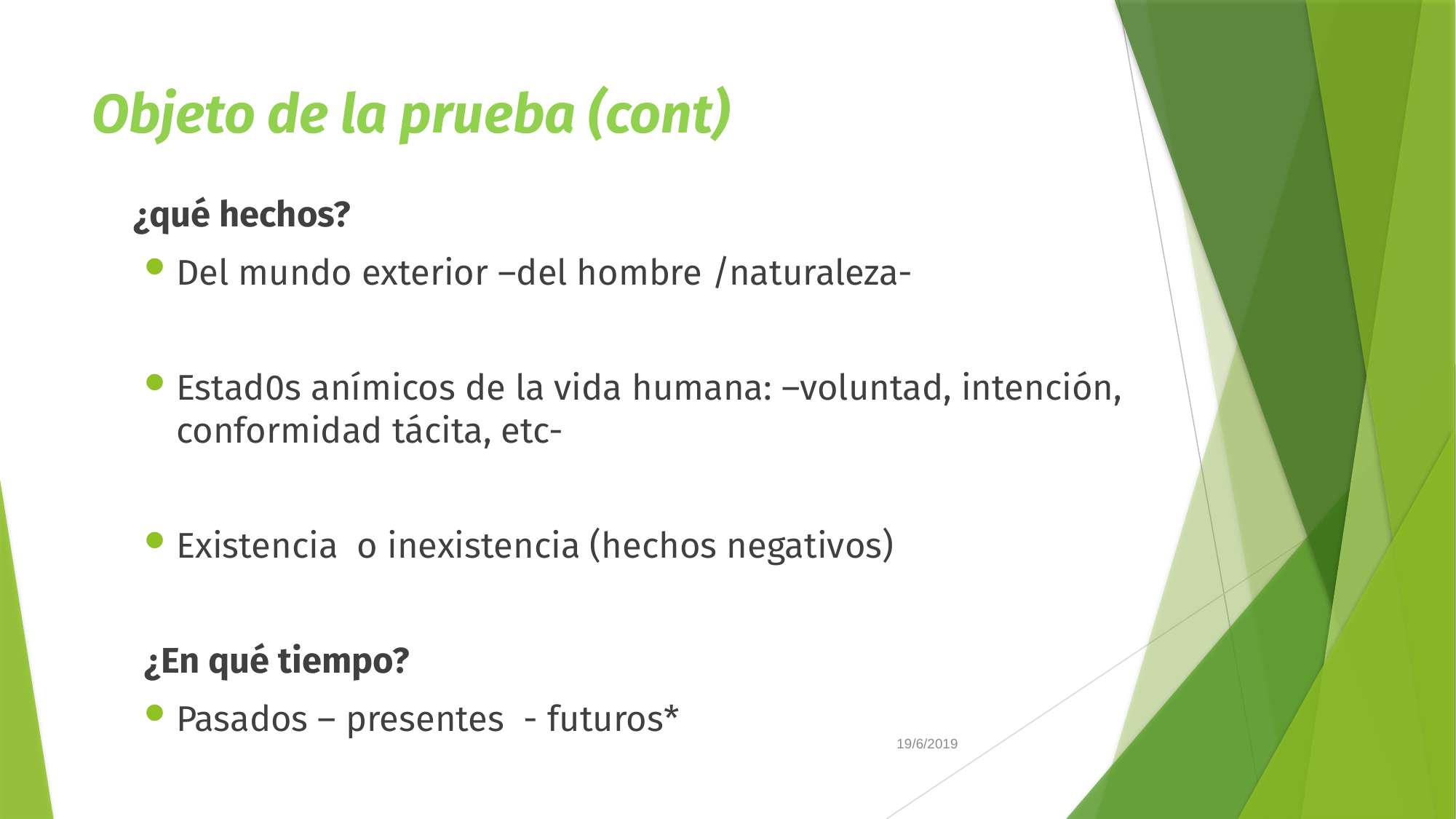

# Objeto de la prueba (cont)
    ¿qué hechos?
Del mundo exterior –del hombre /naturaleza-

Estad0s anímicos de la vida humana: –voluntad, intención, conformidad tácita, etc-

Existencia  o inexistencia (hechos negativos)

¿En qué tiempo?
Pasados – presentes  - futuros*

19/6/2019